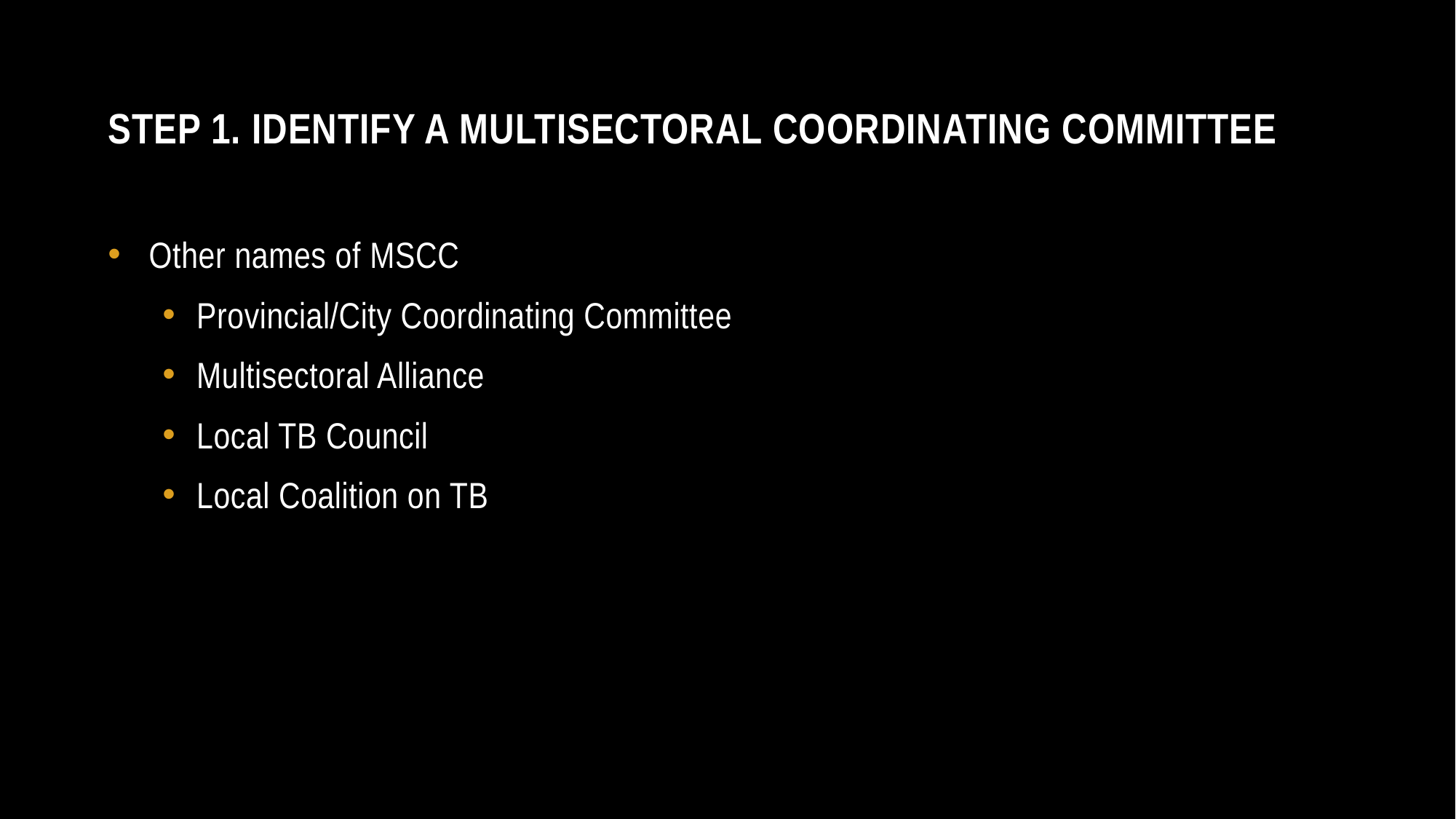

# Step 1. Identify a multisectoral coordinating committee
Other names of MSCC
Provincial/City Coordinating Committee
Multisectoral Alliance
Local TB Council
Local Coalition on TB